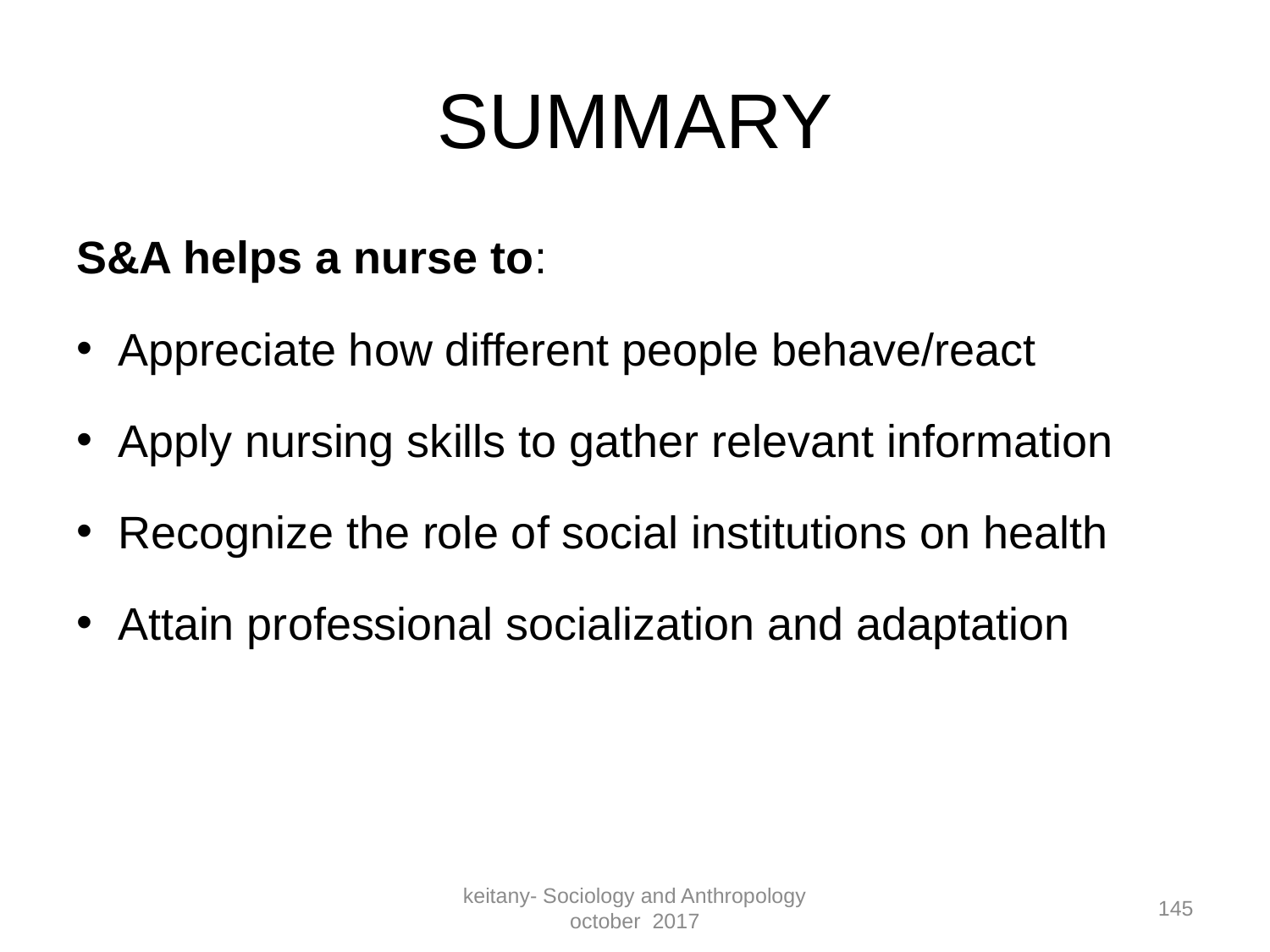

# SUMMARY
S&A helps a nurse to:
Appreciate how different people behave/react
Apply nursing skills to gather relevant information
Recognize the role of social institutions on health
Attain professional socialization and adaptation

keitany- Sociology and Anthropology october  2017
145